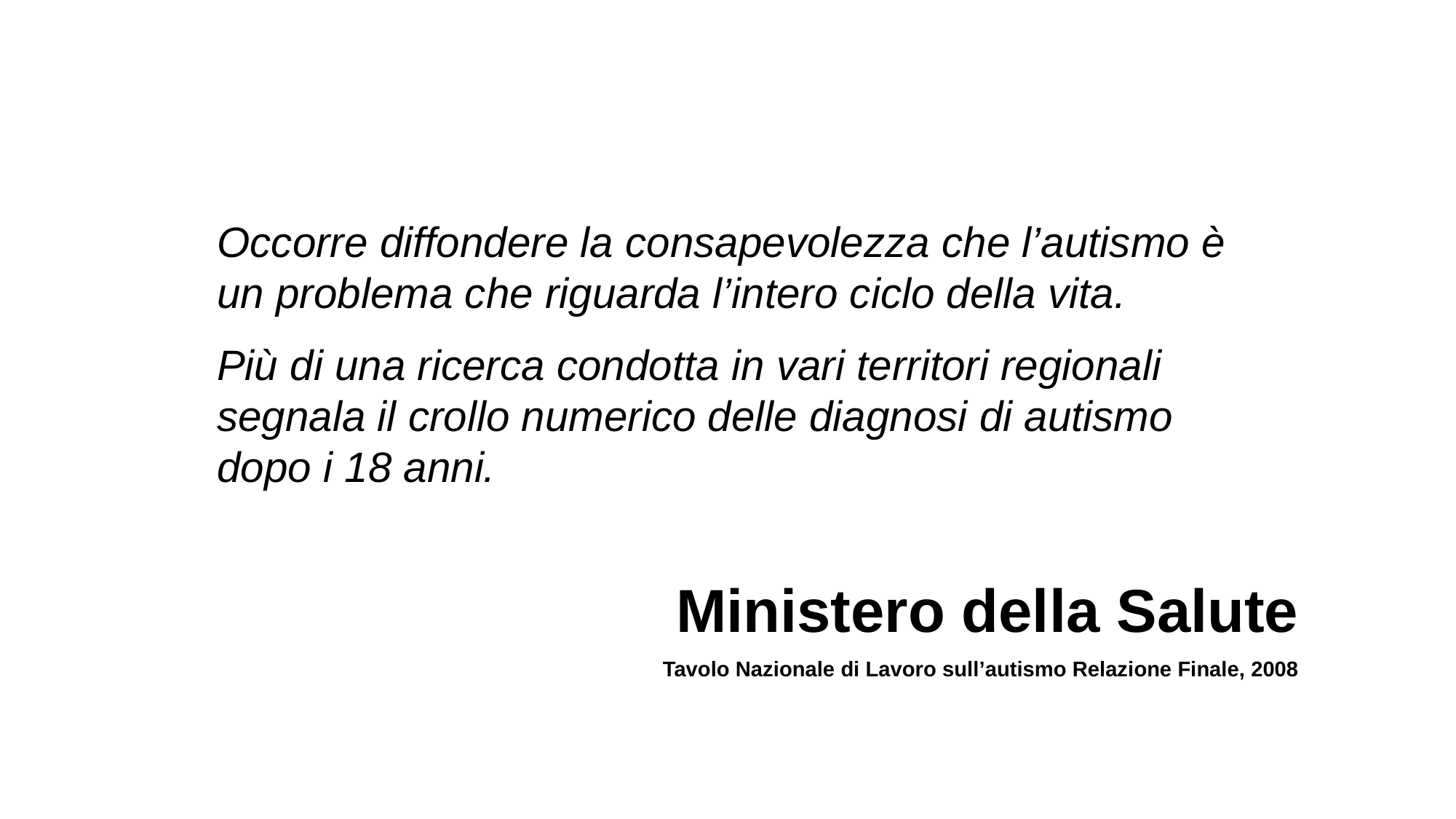

Occorre diffondere la consapevolezza che l’autismo è un problema che riguarda l’intero ciclo della vita.
Più di una ricerca condotta in vari territori regionali segnala il crollo numerico delle diagnosi di autismo dopo i 18 anni.
Ministero della Salute
Tavolo Nazionale di Lavoro sull’autismo Relazione Finale, 2008